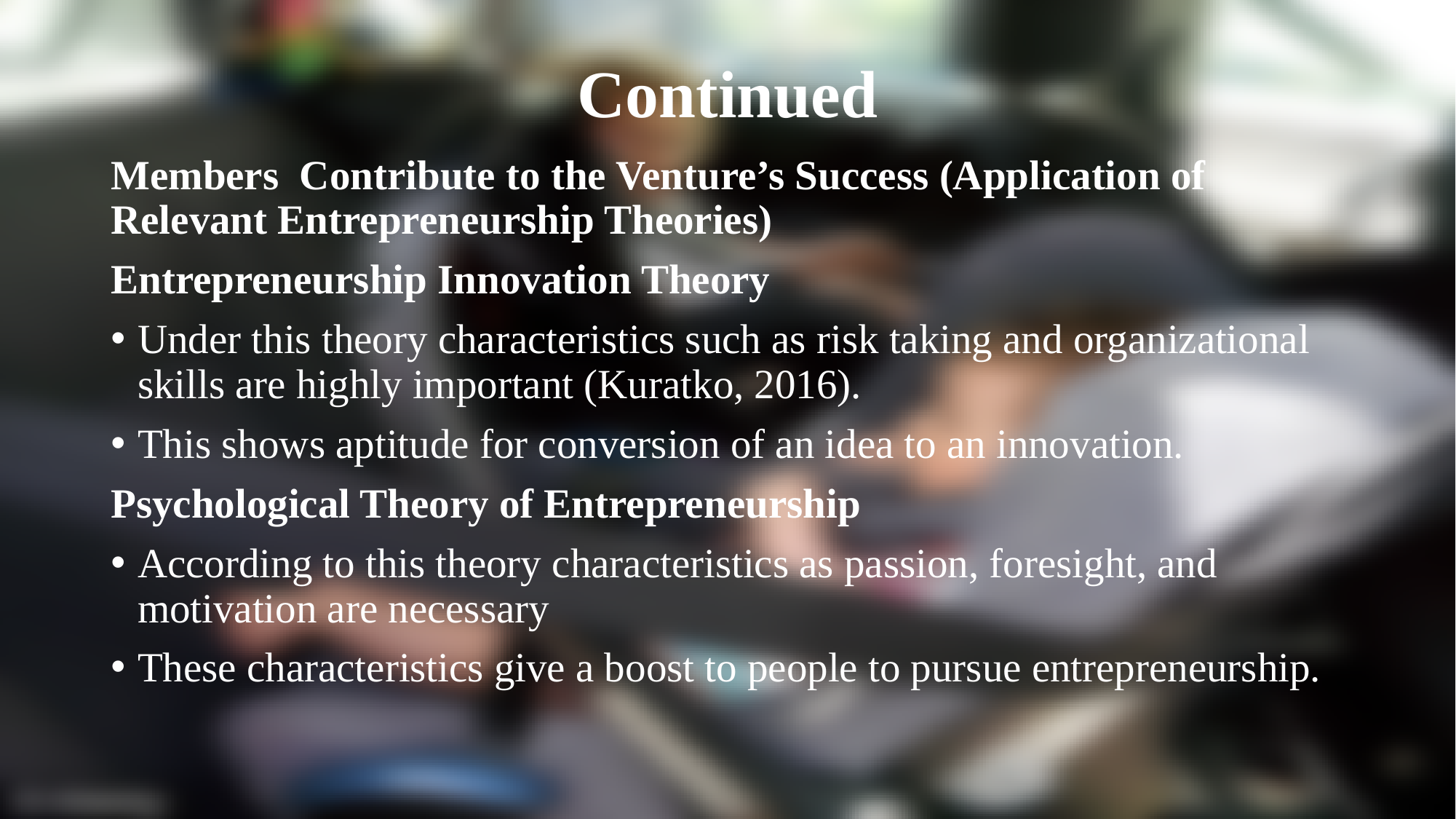

# Continued
Members  Contribute to the Venture’s Success (Application of Relevant Entrepreneurship Theories)
Entrepreneurship Innovation Theory
Under this theory characteristics such as risk taking and organizational skills are highly important (Kuratko, 2016).
This shows aptitude for conversion of an idea to an innovation.
Psychological Theory of Entrepreneurship
According to this theory characteristics as passion, foresight, and motivation are necessary
These characteristics give a boost to people to pursue entrepreneurship.